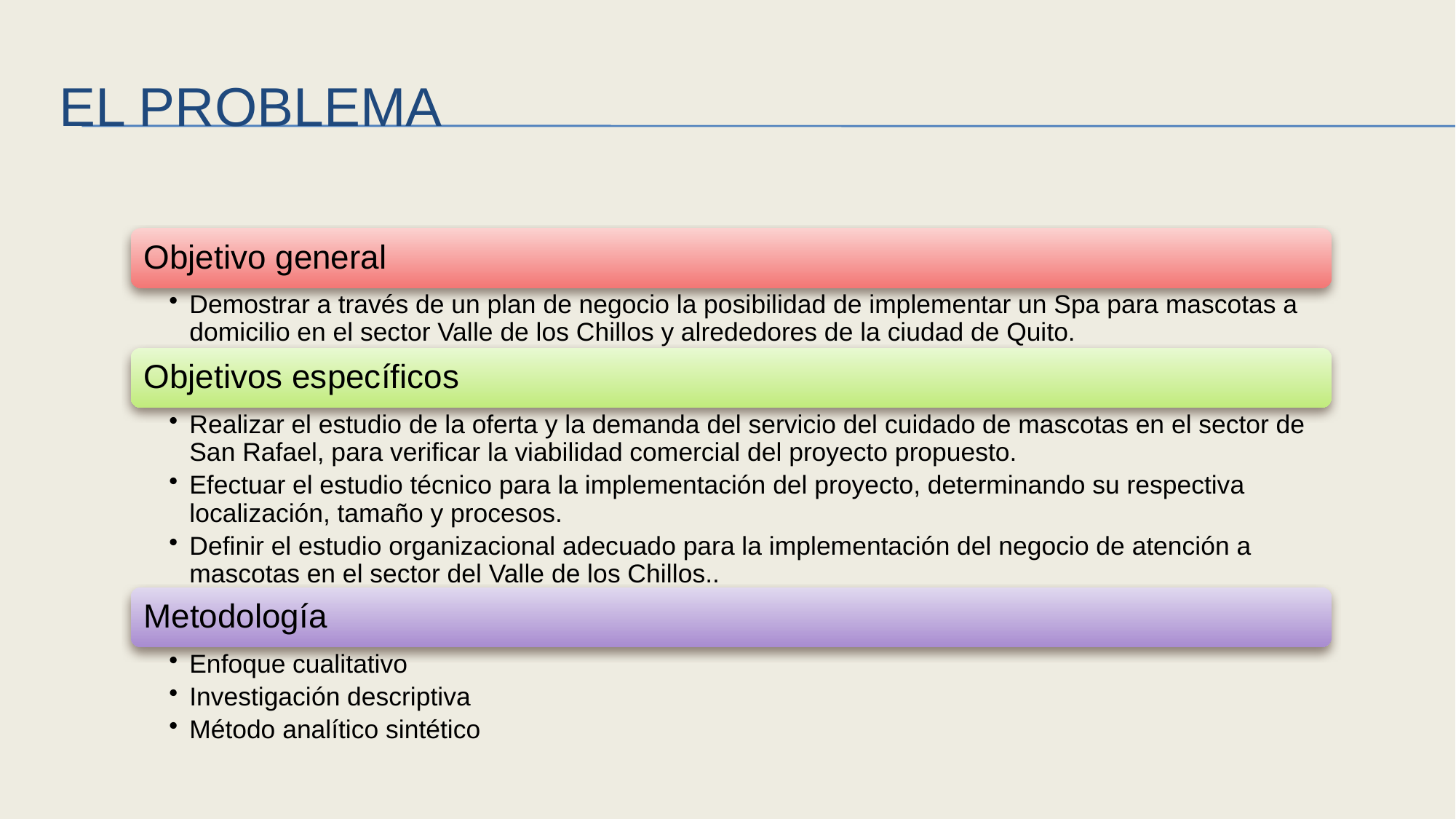

# El Problema
Objetivo general
Demostrar a través de un plan de negocio la posibilidad de implementar un Spa para mascotas a domicilio en el sector Valle de los Chillos y alrededores de la ciudad de Quito.
Objetivos específicos
Realizar el estudio de la oferta y la demanda del servicio del cuidado de mascotas en el sector de San Rafael, para verificar la viabilidad comercial del proyecto propuesto.
Efectuar el estudio técnico para la implementación del proyecto, determinando su respectiva localización, tamaño y procesos.
Definir el estudio organizacional adecuado para la implementación del negocio de atención a mascotas en el sector del Valle de los Chillos..
Metodología
Enfoque cualitativo
Investigación descriptiva
Método analítico sintético